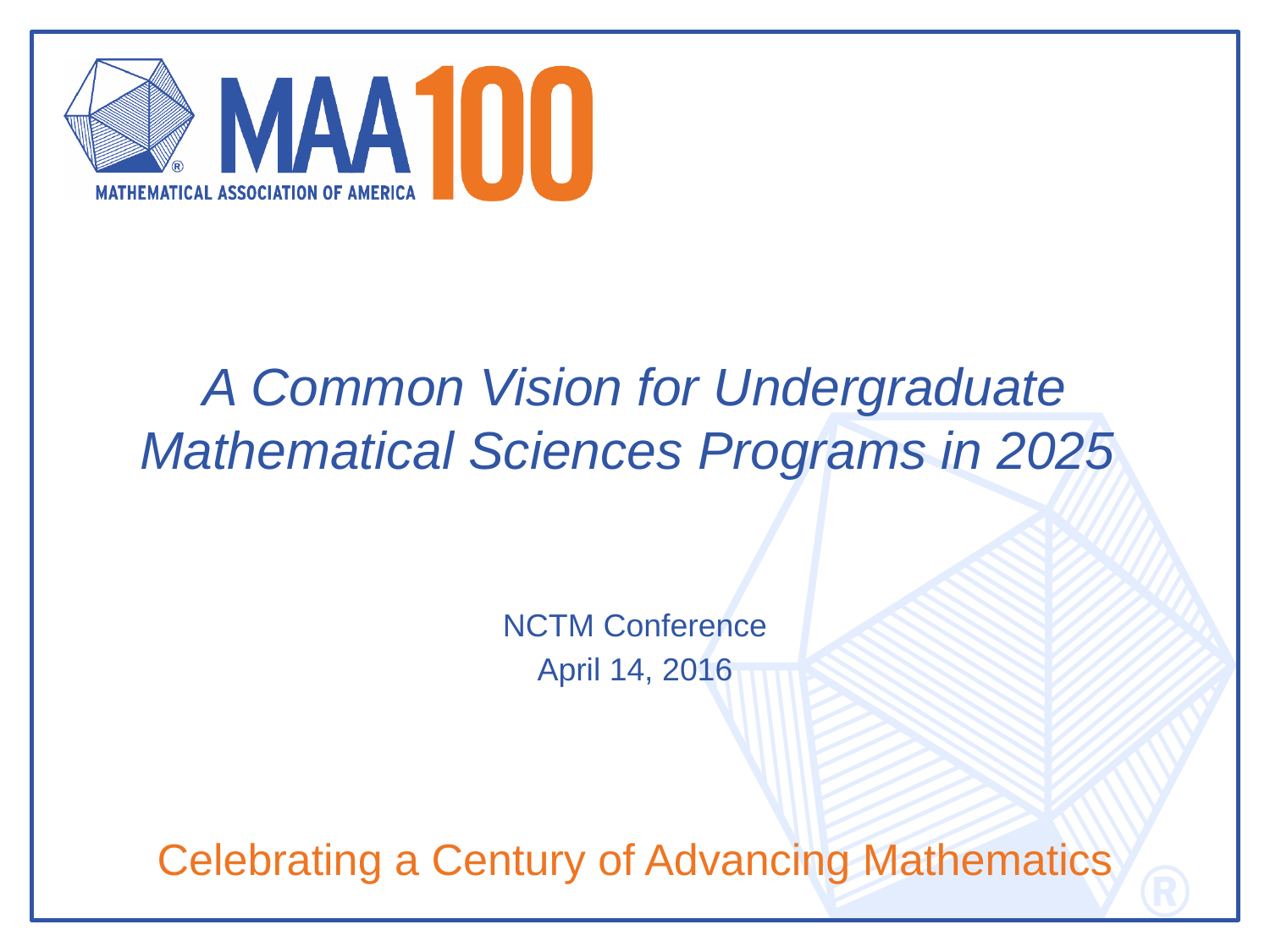

# A Common Vision for Undergraduate Mathematical Sciences Programs in 2025

NCTM Conference
April 14, 2016